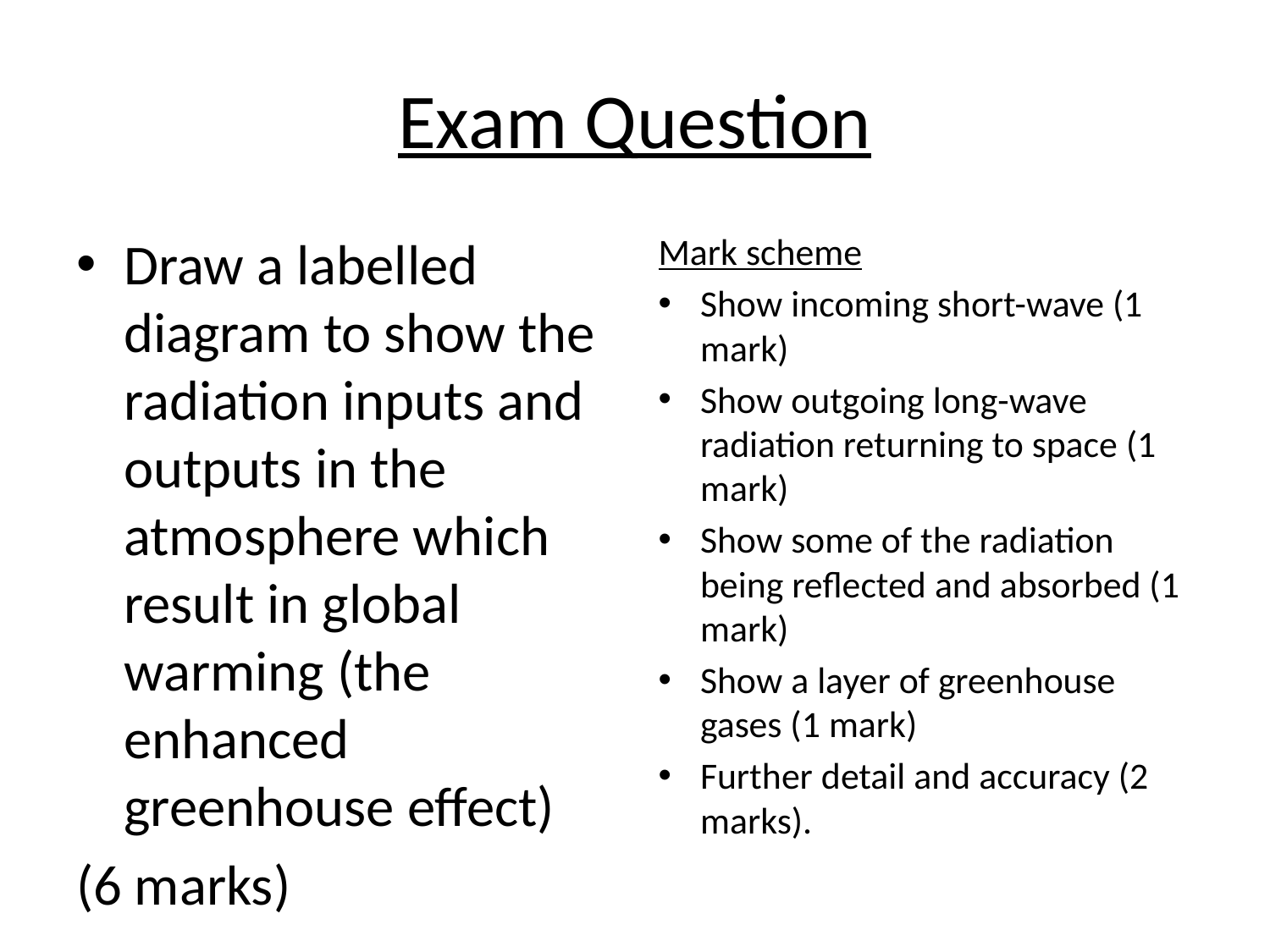

# Exam Question
Draw a labelled diagram to show the radiation inputs and outputs in the atmosphere which result in global warming (the enhanced greenhouse effect)
(6 marks)
Mark scheme
Show incoming short-wave (1 mark)
Show outgoing long-wave radiation returning to space (1 mark)
Show some of the radiation being reflected and absorbed (1 mark)
Show a layer of greenhouse gases (1 mark)
Further detail and accuracy (2 marks).